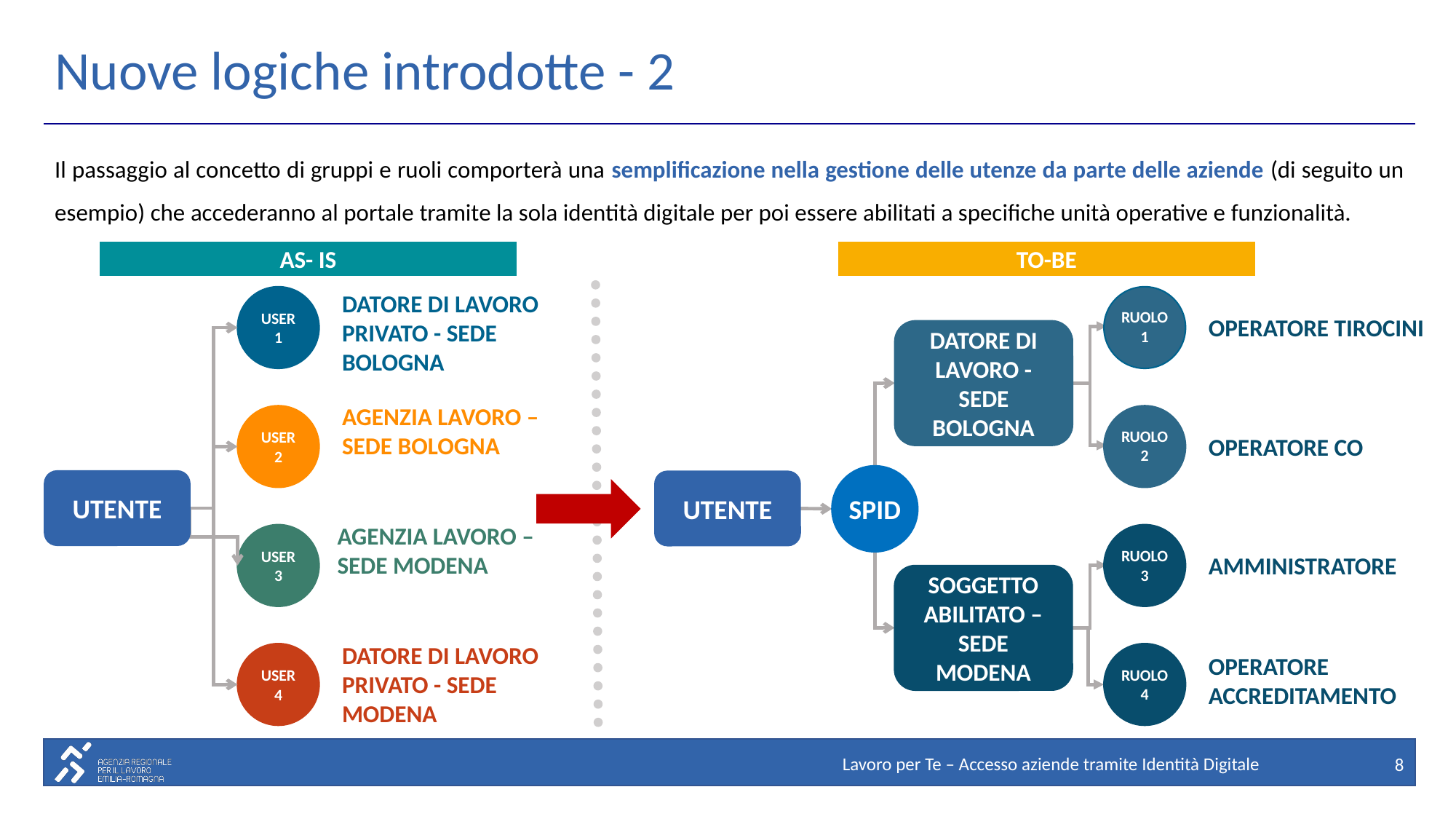

# Nuove logiche introdotte - 2
Il passaggio al concetto di gruppi e ruoli comporterà una semplificazione nella gestione delle utenze da parte delle aziende (di seguito un esempio) che accederanno al portale tramite la sola identità digitale per poi essere abilitati a specifiche unità operative e funzionalità.

TO-BE
AS- IS
DATORE DI LAVORO PRIVATO - SEDE BOLOGNA
USER
1
AGENZIA LAVORO – SEDE BOLOGNA
USER 2
AGENZIA LAVORO – SEDE MODENA
USER 3
DATORE DI LAVORO PRIVATO - SEDE MODENA
USER 4
UTENTE

RUOLO 1
OPERATORE TIROCINI

RUOLO 2
OPERATORE CO

RUOLO 3
AMMINISTRATORE

OPERATORE ACCREDITAMENTO
RUOLO 4
DATORE DI LAVORO - SEDE BOLOGNA
SOGGETTO ABILITATO – SEDE MODENA

SPID
UTENTE

Lavoro per Te – Accesso aziende tramite Identità Digitale
8